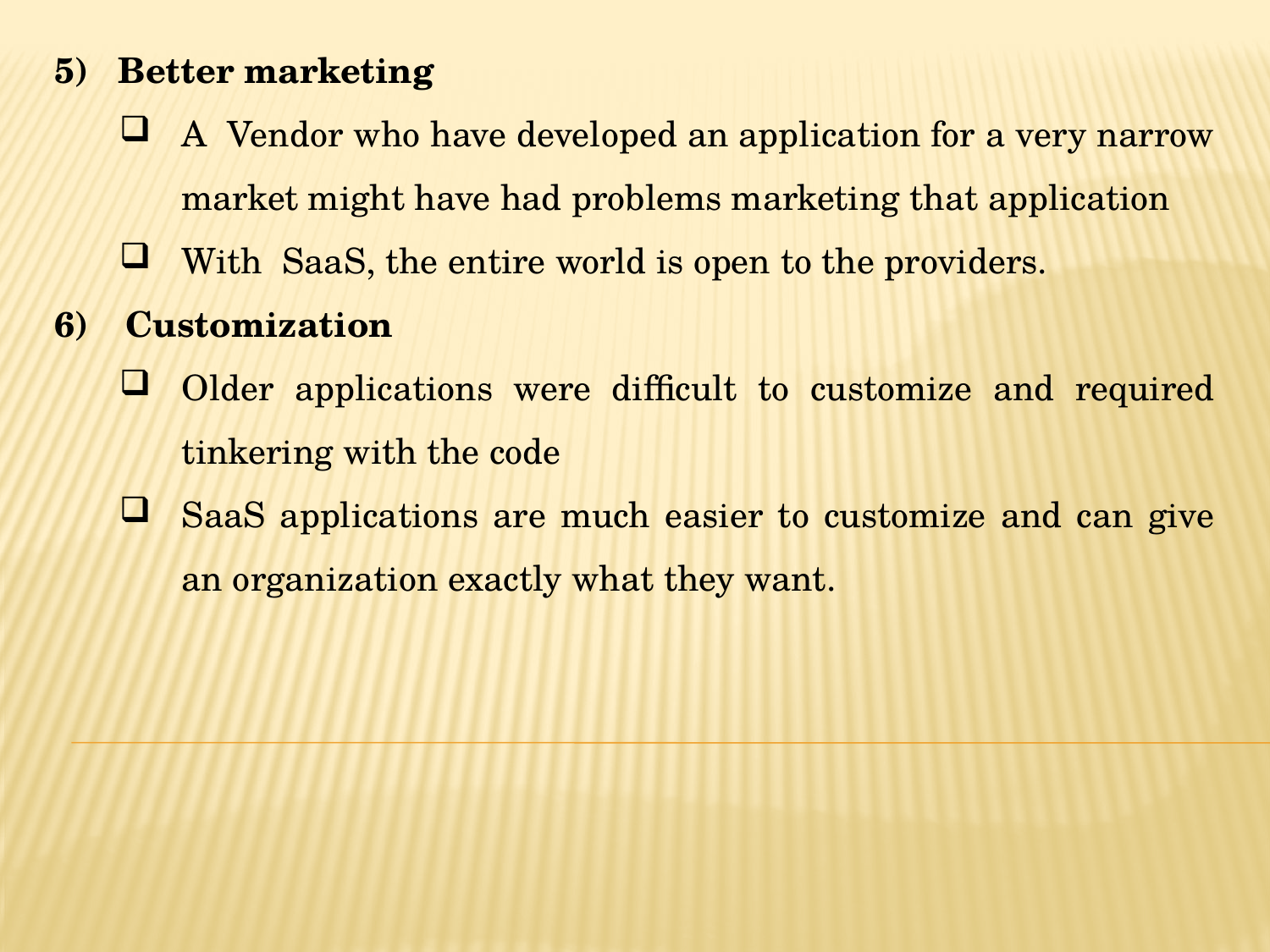

Better marketing
A  Vendor who have developed an application for a very narrow market might have had problems marketing that application
With  SaaS, the entire world is open to the providers.
Customization
Older applications were difficult to customize and required tinkering with the code
SaaS applications are much easier to customize and can give an organization exactly what they want.